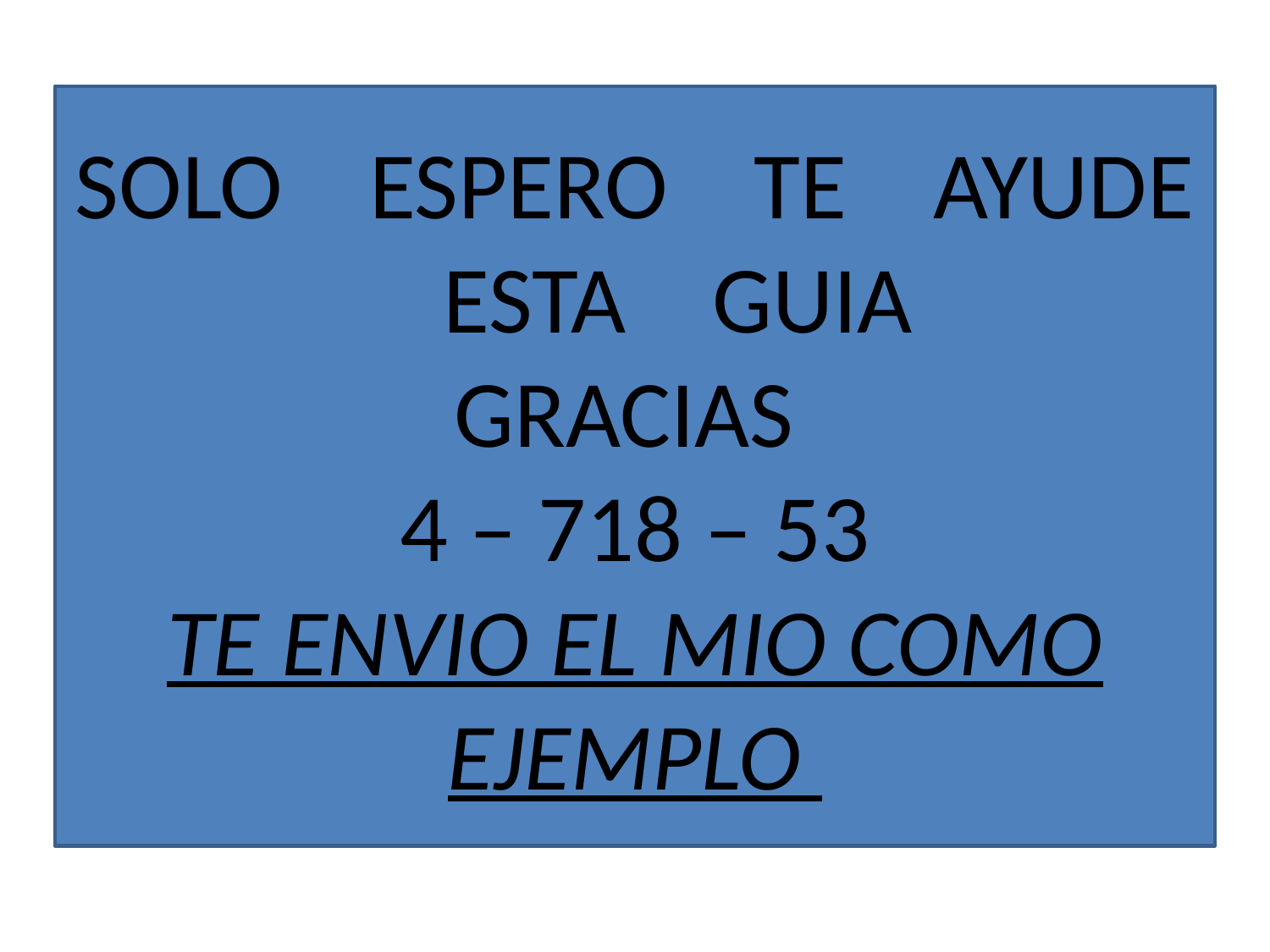

SOLO    ESPERO    TE    AYUDE     ESTA    GUIA
GRACIAS
4 – 718 – 53
TE ENVIO EL MIO COMO EJEMPLO